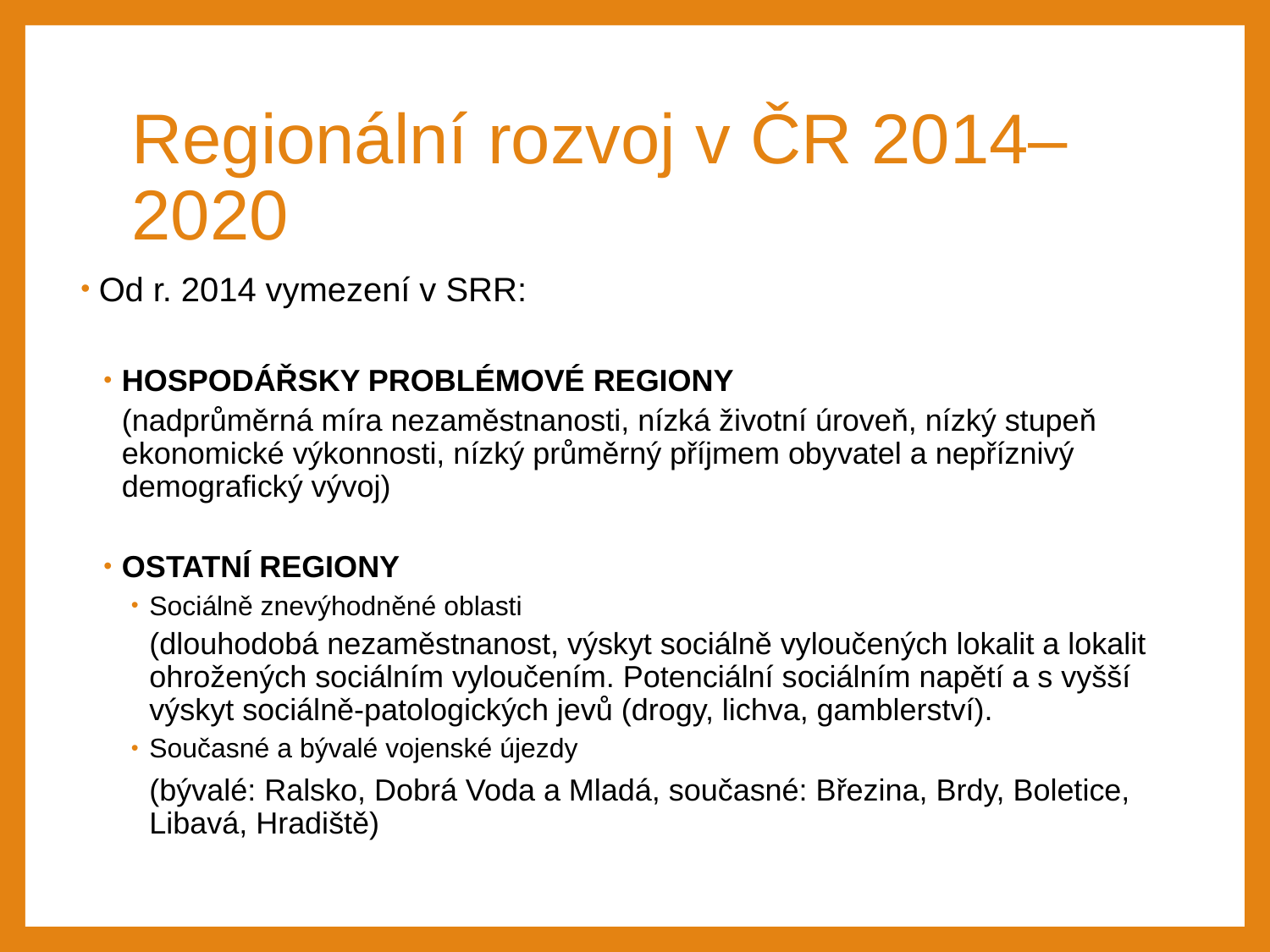

# Regionální rozvoj v ČR 2014–2020
Od r. 2014 vymezení v SRR:

HOSPODÁŘSKY PROBLÉMOVÉ REGIONY
	(nadprůměrná míra nezaměstnanosti, nízká životní úroveň, nízký stupeň ekonomické výkonnosti, nízký průměrný příjmem obyvatel a nepříznivý demografický vývoj)

OSTATNÍ REGIONY
Sociálně znevýhodněné oblasti
	(dlouhodobá nezaměstnanost, výskyt sociálně vyloučených lokalit a lokalit ohrožených sociálním vyloučením. Potenciální sociálním napětí a s vyšší výskyt sociálně-patologických jevů (drogy, lichva, gamblerství).
Současné a bývalé vojenské újezdy
	(bývalé: Ralsko, Dobrá Voda a Mladá, současné: Březina, Brdy, Boletice, Libavá, Hradiště)